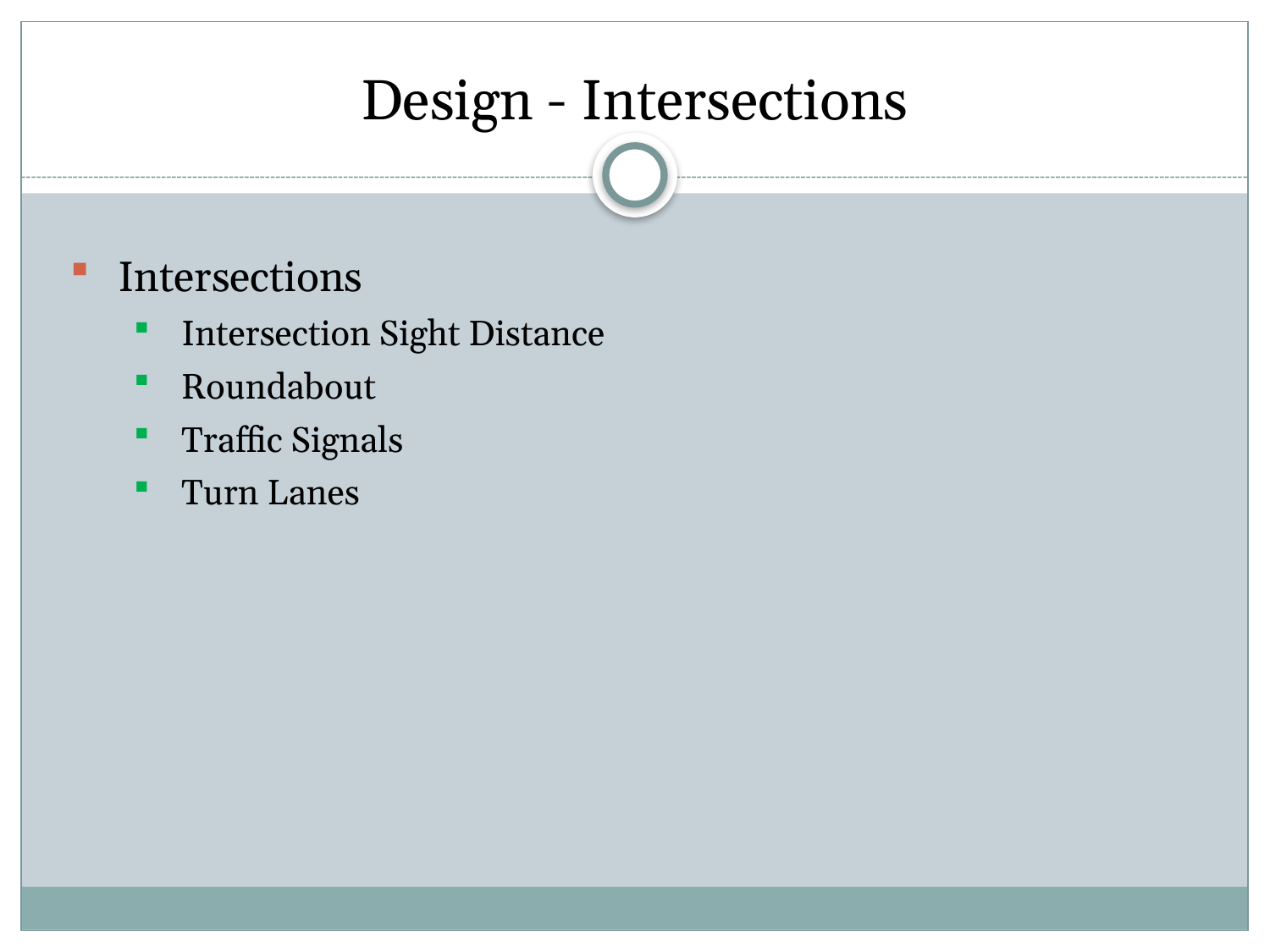

# Design - Intersections
Intersections
Intersection Sight Distance
Roundabout
Traffic Signals
Turn Lanes